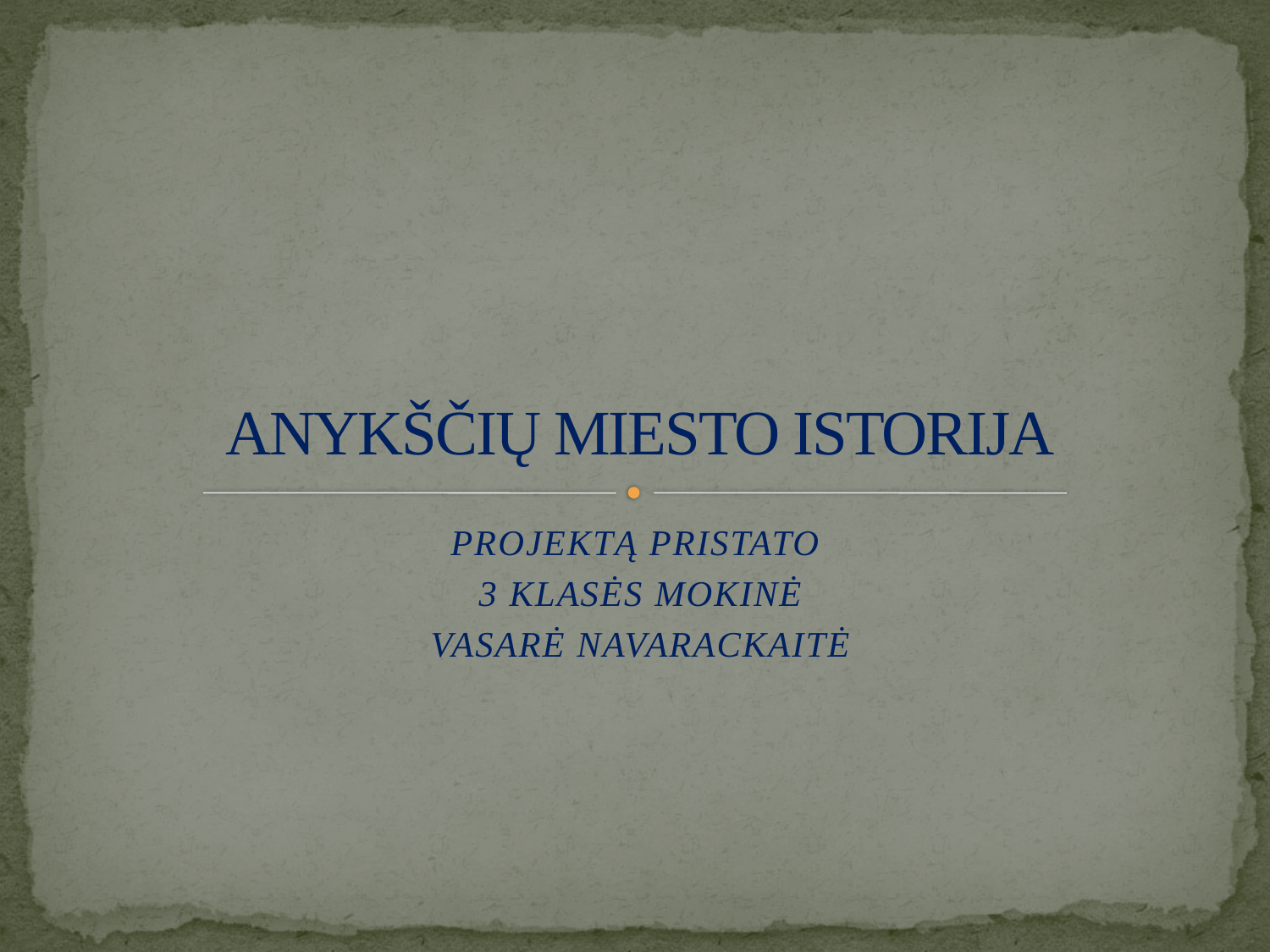

# ANYKŠČIŲ MIESTO ISTORIJA
PROJEKTĄ PRISTATO
3 KLASĖS MOKINĖ
VASARĖ NAVARACKAITĖ